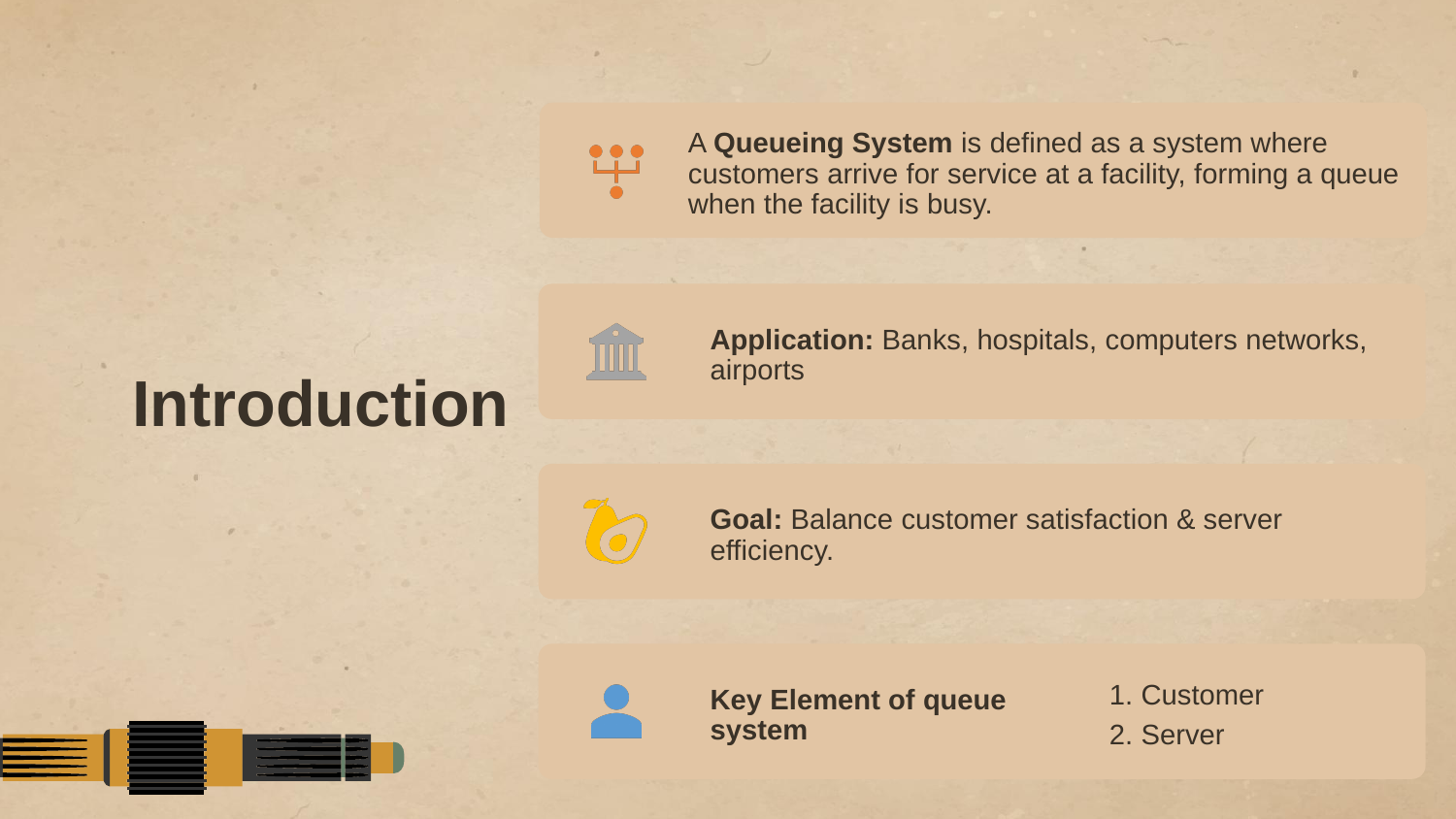

A Queueing System is defined as a system where customers arrive for service at a facility, forming a queue when the facility is busy.
Application: Banks, hospitals, computers networks, airports
Goal: Balance customer satisfaction & server efficiency.
Key Element of queue system
1. Customer
2. Server
# Introduction